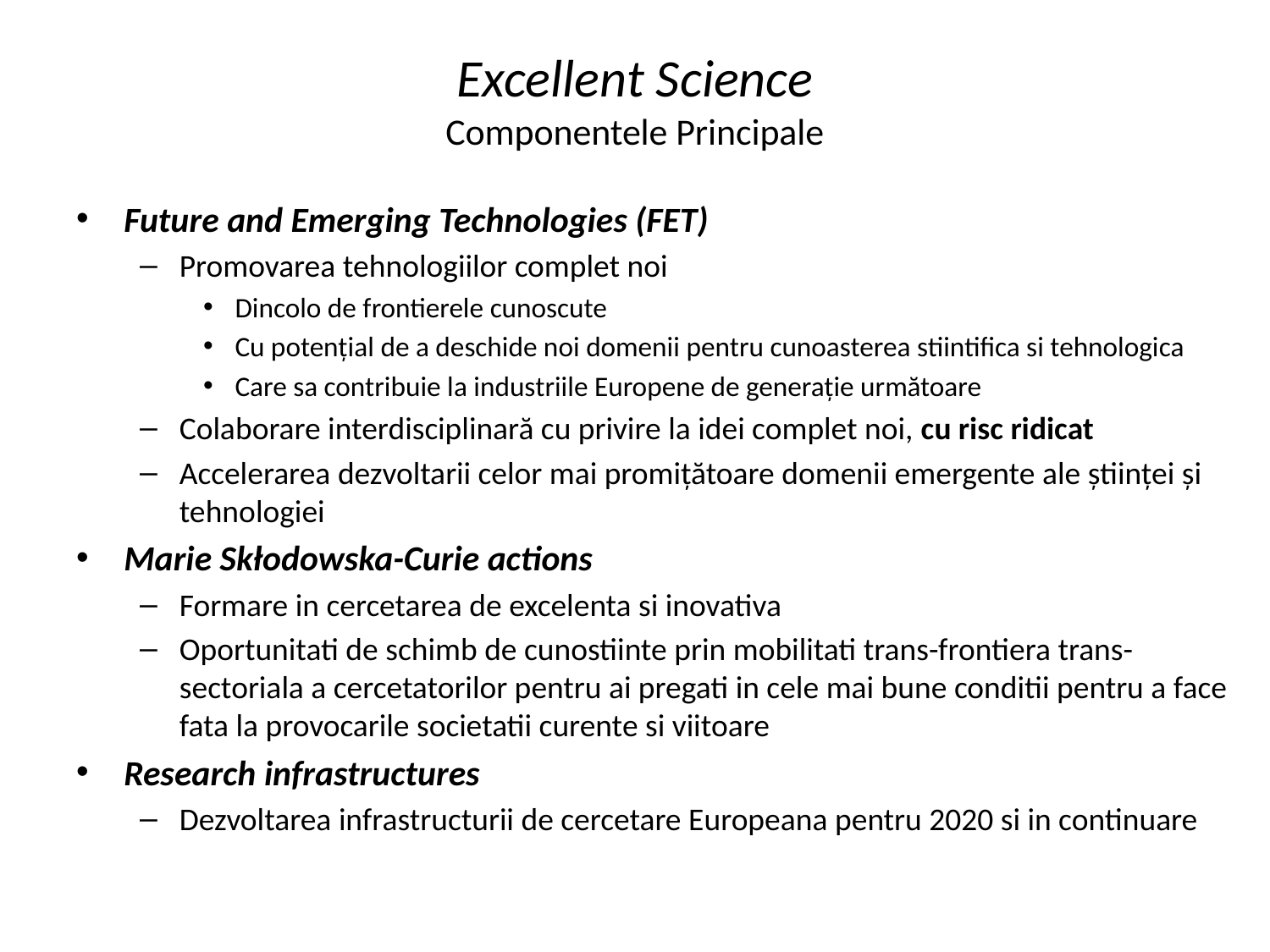

# Excellent Science Componentele Principale
Future and Emerging Technologies (FET)
Promovarea tehnologiilor complet noi
Dincolo de frontierele cunoscute
Cu potențial de a deschide noi domenii pentru cunoasterea stiintifica si tehnologica
Care sa contribuie la industriile Europene de generație următoare
Colaborare interdisciplinară cu privire la idei complet noi, cu risc ridicat
Accelerarea dezvoltarii celor mai promițătoare domenii emergente ale științei și tehnologiei
Marie Skłodowska-Curie actions
Formare in cercetarea de excelenta si inovativa
Oportunitati de schimb de cunostiinte prin mobilitati trans-frontiera trans-sectoriala a cercetatorilor pentru ai pregati in cele mai bune conditii pentru a face fata la provocarile societatii curente si viitoare
Research infrastructures
Dezvoltarea infrastructurii de cercetare Europeana pentru 2020 si in continuare